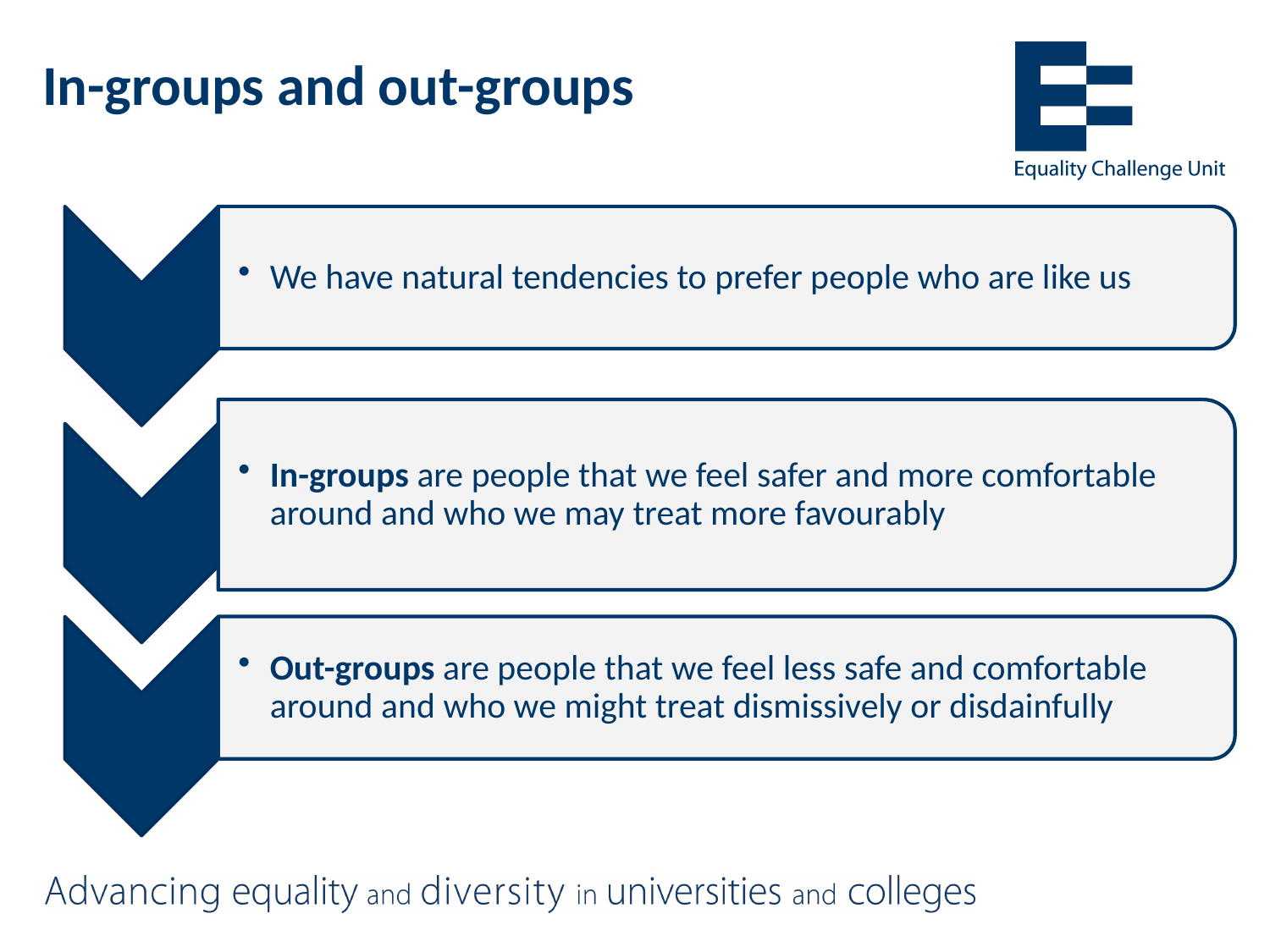

# In-groups and out-groups

We have natural tendencies to prefer people who are like us

In-groups are people that we feel safer and more comfortable around and who we may treat more favourably

Out-groups are people that we feel less safe and comfortable around and who we might treat dismissively or disdainfully